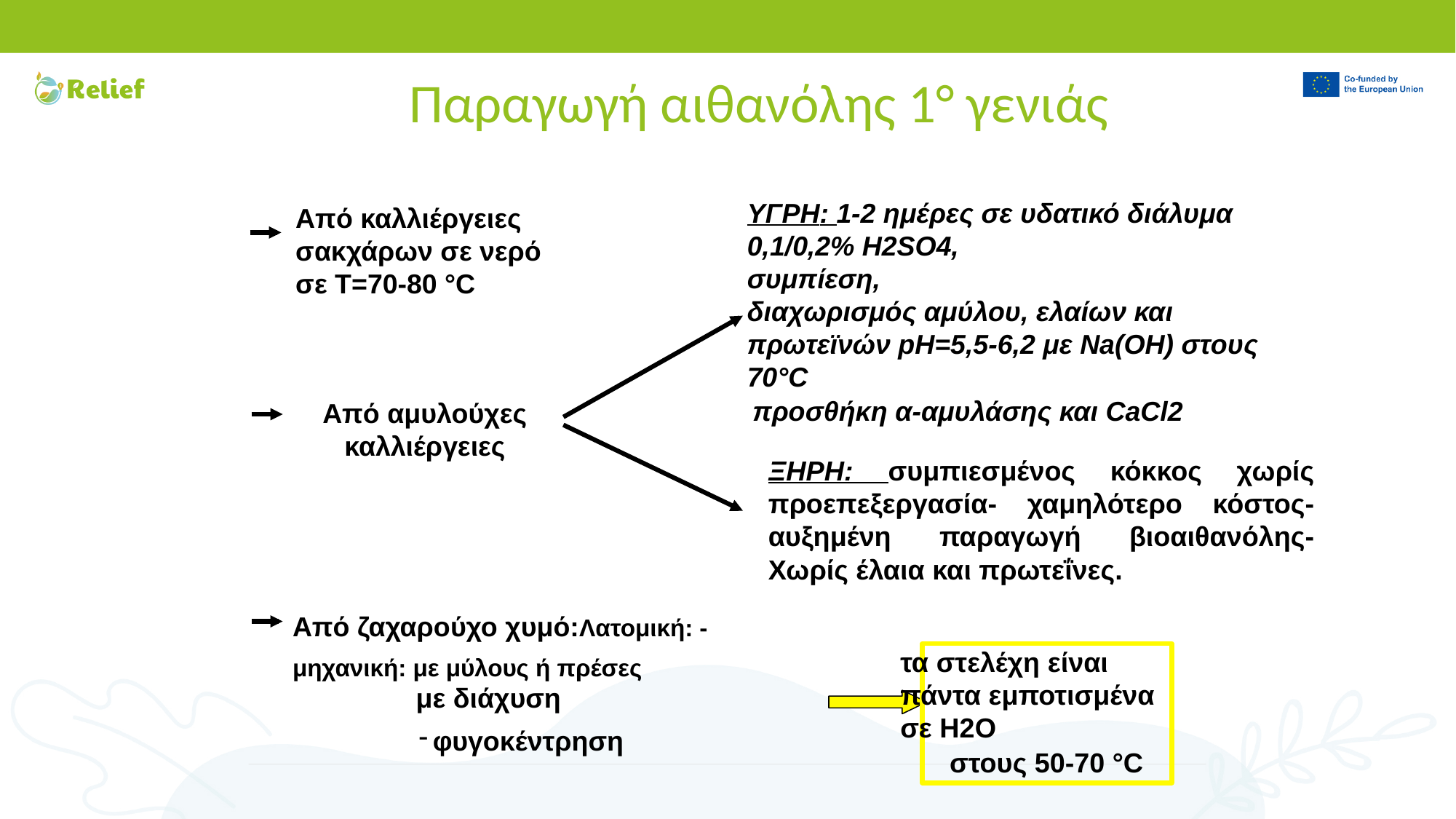

# Παραγωγή αιθανόλης 1° γενιάς
Από καλλιέργειες σακχάρων σε νερό σε T=70-80 °C
ΥΓΡΗ: 1-2 ημέρες σε υδατικό διάλυμα 0,1/0,2% H2SO4,
συμπίεση,
διαχωρισμός αμύλου, ελαίων και πρωτεϊνών pH=5,5-6,2 με Na(OH) στους 70°C
προσθήκη α-αμυλάσης και CaCl2

Από αμυλούχες καλλιέργειες
ΞΗΡΗ: συμπιεσμένος κόκκος χωρίς προεπεξεργασία- χαμηλότερο κόστος- αυξημένη παραγωγή βιοαιθανόλης- Χωρίς έλαια και πρωτεΐνες.
Από ζαχαρούχο χυμό:Λατομική: - μηχανική: με μύλους ή πρέσες
τα στελέχη είναι πάντα εμποτισμένα σε H2O
στους 50-70 °C
με διάχυση
φυγοκέντρηση